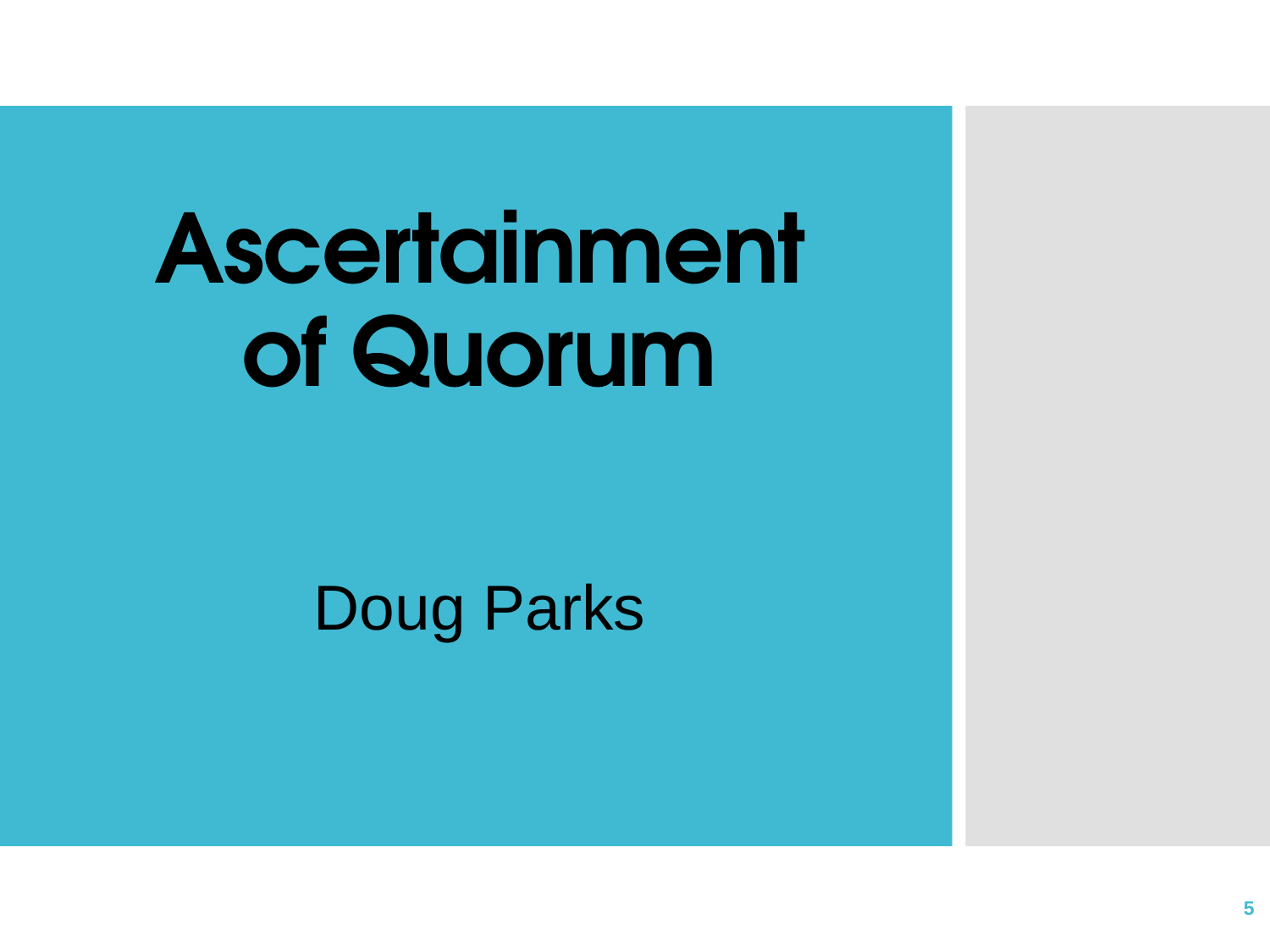

# Ascertainment of Quorum
Doug Parks
5